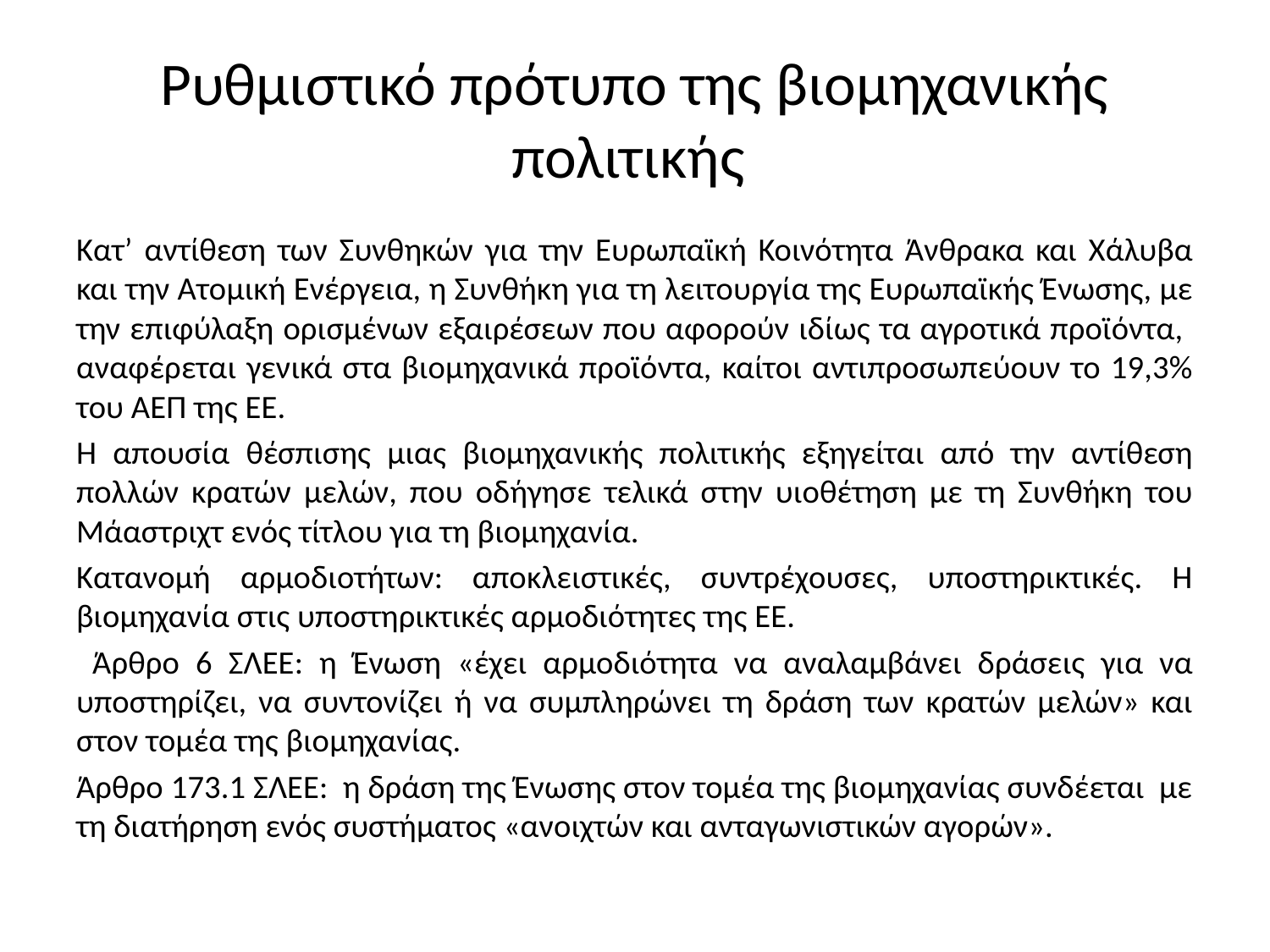

# Ρυθμιστικό πρότυπο της βιομηχανικής πολιτικής
Κατ’ αντίθεση των Συνθηκών για την Ευρωπαϊκή Κοινότητα Άνθρακα και Χάλυβα και την Ατομική Ενέργεια, η Συνθήκη για τη λειτουργία της Ευρωπαϊκής Ένωσης, με την επιφύλαξη ορισμένων εξαιρέσεων που αφορούν ιδίως τα αγροτικά προϊόντα,  αναφέρεται γενικά στα βιομηχανικά προϊόντα, καίτοι αντιπροσωπεύουν το 19,3% του ΑΕΠ της ΕΕ.
Η απουσία θέσπισης μιας βιομηχανικής πολιτικής εξηγείται από την αντίθεση πολλών κρατών μελών, που οδήγησε τελικά στην υιοθέτηση με τη Συνθήκη του Μάαστριχτ ενός τίτλου για τη βιομηχανία.
Κατανομή αρμοδιοτήτων: αποκλειστικές, συντρέχουσες, υποστηρικτικές. Η βιομηχανία στις υποστηρικτικές αρμοδιότητες της ΕΕ.
 Άρθρο 6 ΣΛΕΕ: η Ένωση «έχει αρμοδιότητα να αναλαμβάνει δράσεις για να υποστηρίζει, να συντονίζει ή να συμπληρώνει τη δράση των κρατών μελών» και στον τομέα της βιομηχανίας.
Άρθρο 173.1 ΣΛΕΕ:  η δράση της Ένωσης στον τομέα της βιομηχανίας συνδέεται  με τη διατήρηση ενός συστήματος «ανοιχτών και ανταγωνιστικών αγορών».